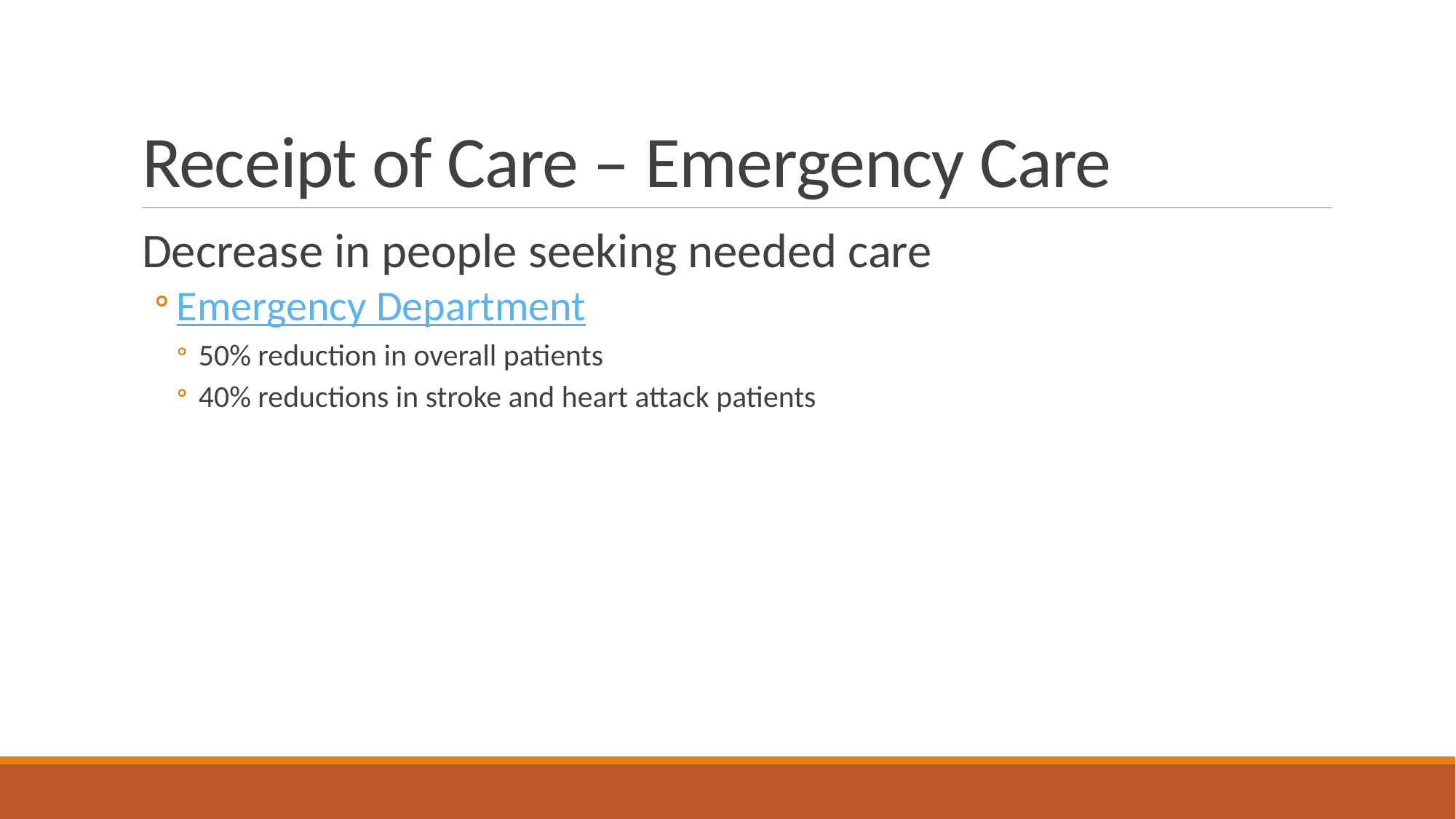

# Receipt of Care – Emergency Care
Decrease in people seeking needed care
Emergency Department
50% reduction in overall patients
40% reductions in stroke and heart attack patients